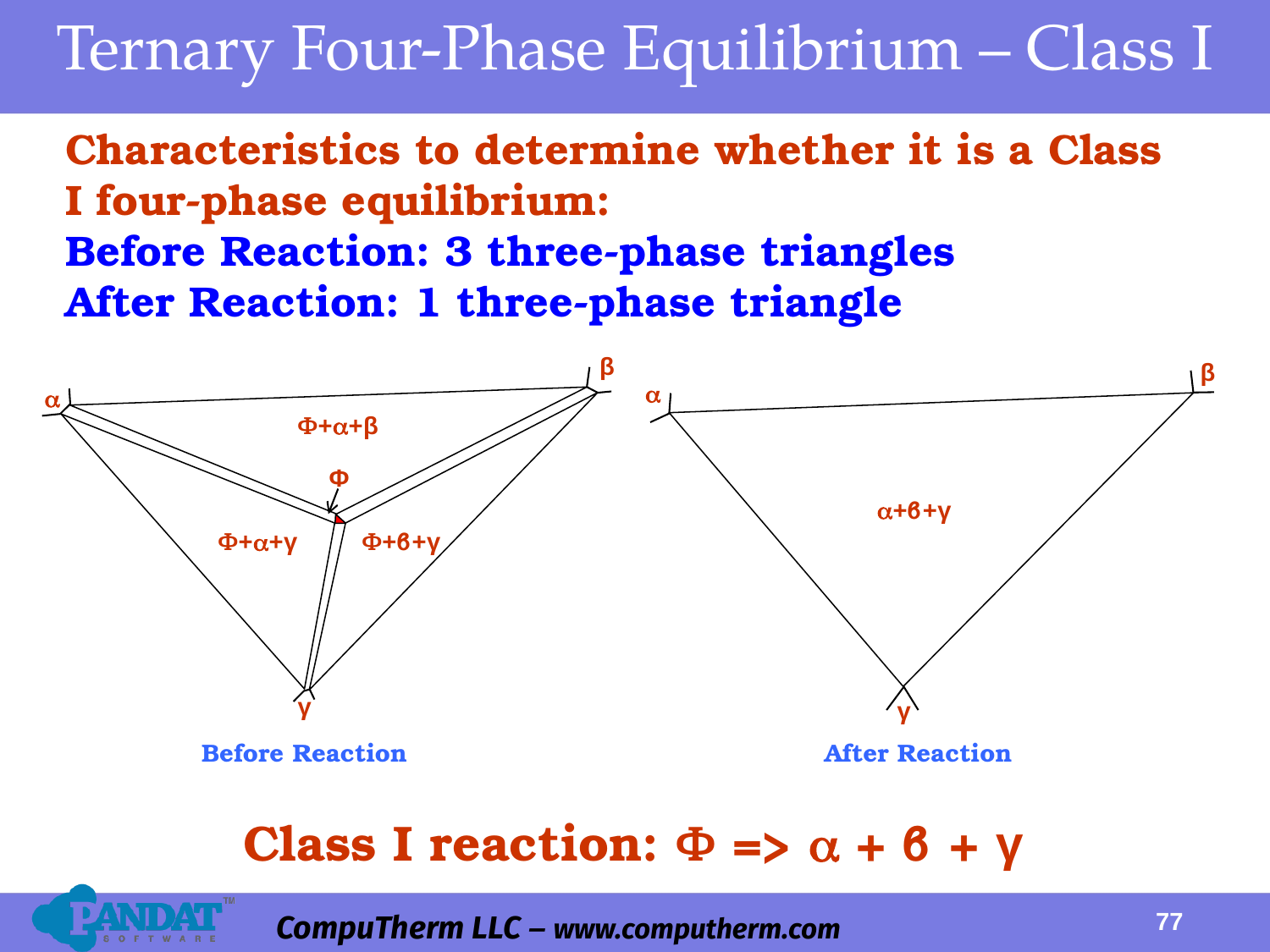

# Ternary Four-Phase Equilibrium – Class I
Characteristics to determine whether it is a Class I four-phase equilibrium:
Before Reaction: 3 three-phase triangles
After Reaction: 1 three-phase triangle
β

α

Φ+α+β

Φ

Φ+α+γ
Φ+β+γ
γ

Before Reaction
β

α

α+β+γ

γ
After Reaction
Class I reaction: Φ => α + β + γ